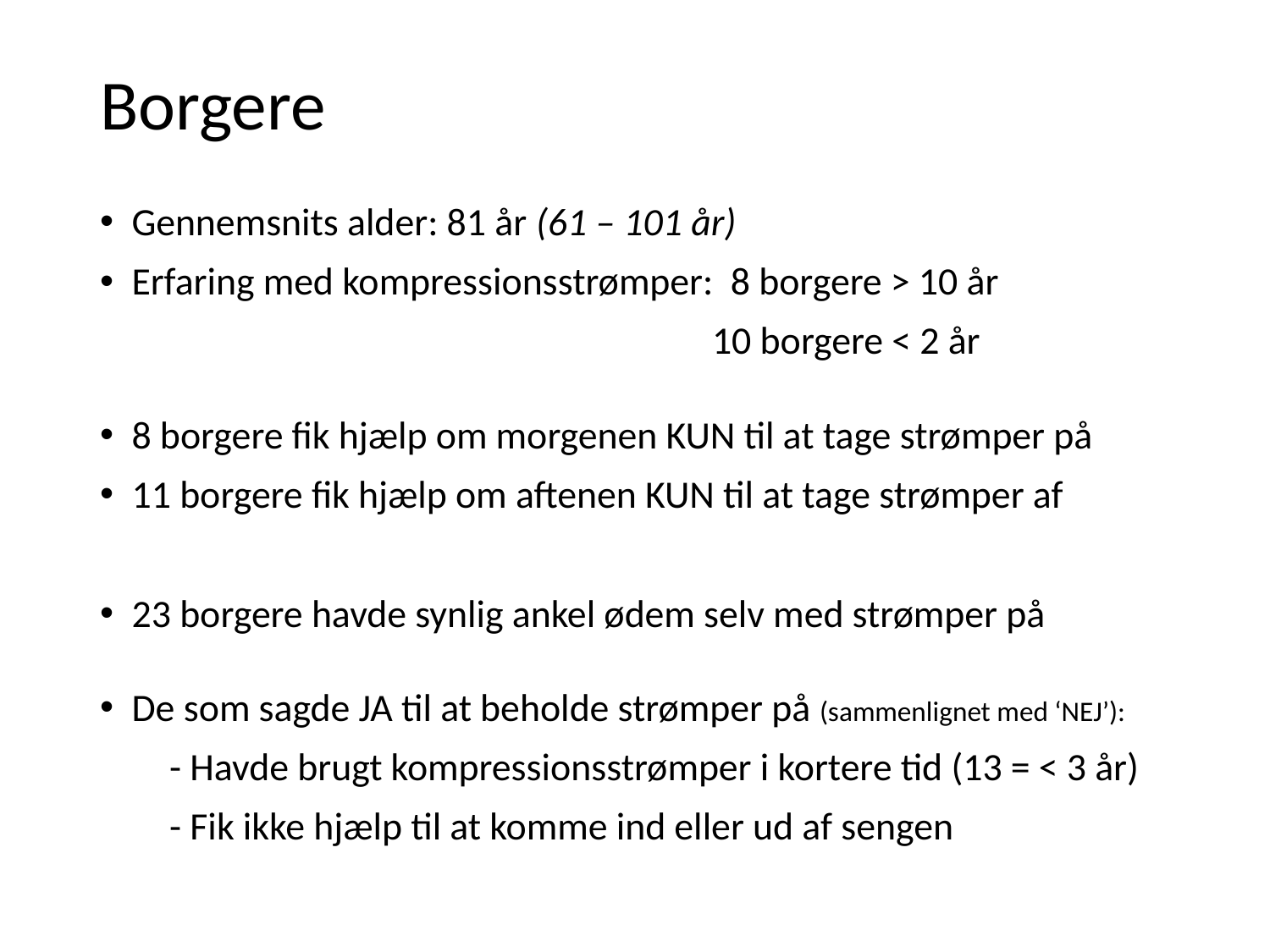

# Borgere
Gennemsnits alder: 81 år (61 – 101 år)
Erfaring med kompressionsstrømper:  8 borgere > 10 år
				            10 borgere < 2 år

8 borgere fik hjælp om morgenen KUN til at tage strømper på
11 borgere fik hjælp om aftenen KUN til at tage strømper af

23 borgere havde synlig ankel ødem selv med strømper på

De som sagde JA til at beholde strømper på (sammenlignet med ‘NEJ’):
        - Havde brugt kompressionsstrømper i kortere tid (13 = < 3 år)
        - Fik ikke hjælp til at komme ind eller ud af sengen